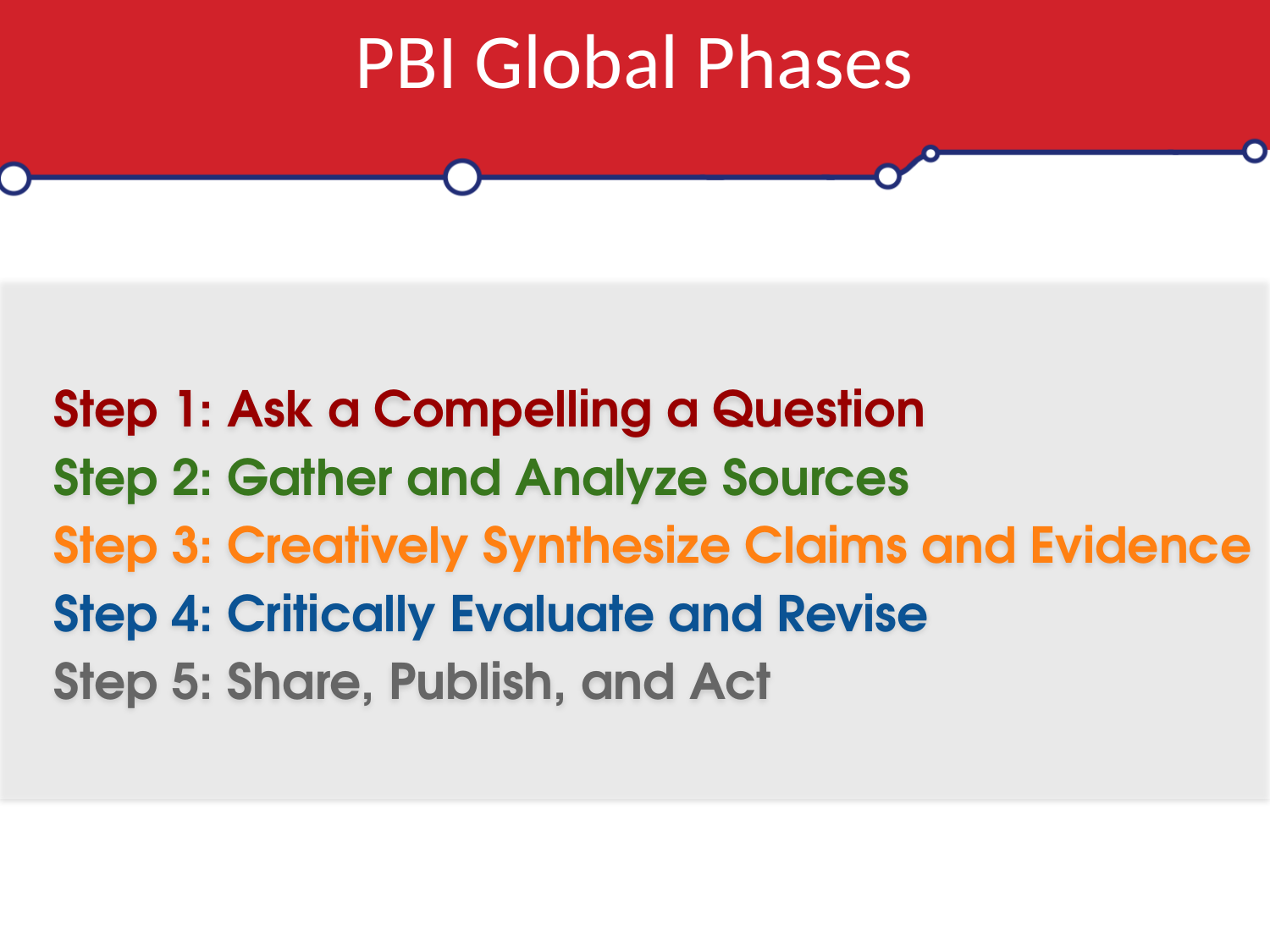

PBI Global Phases
   Step 1: Ask a Compelling a Question
   Step 2: Gather and Analyze Sources
   Step 3: Creatively Synthesize Claims and Evidence
   Step 4: Critically Evaluate and Revise
   Step 5: Share, Publish, and Act